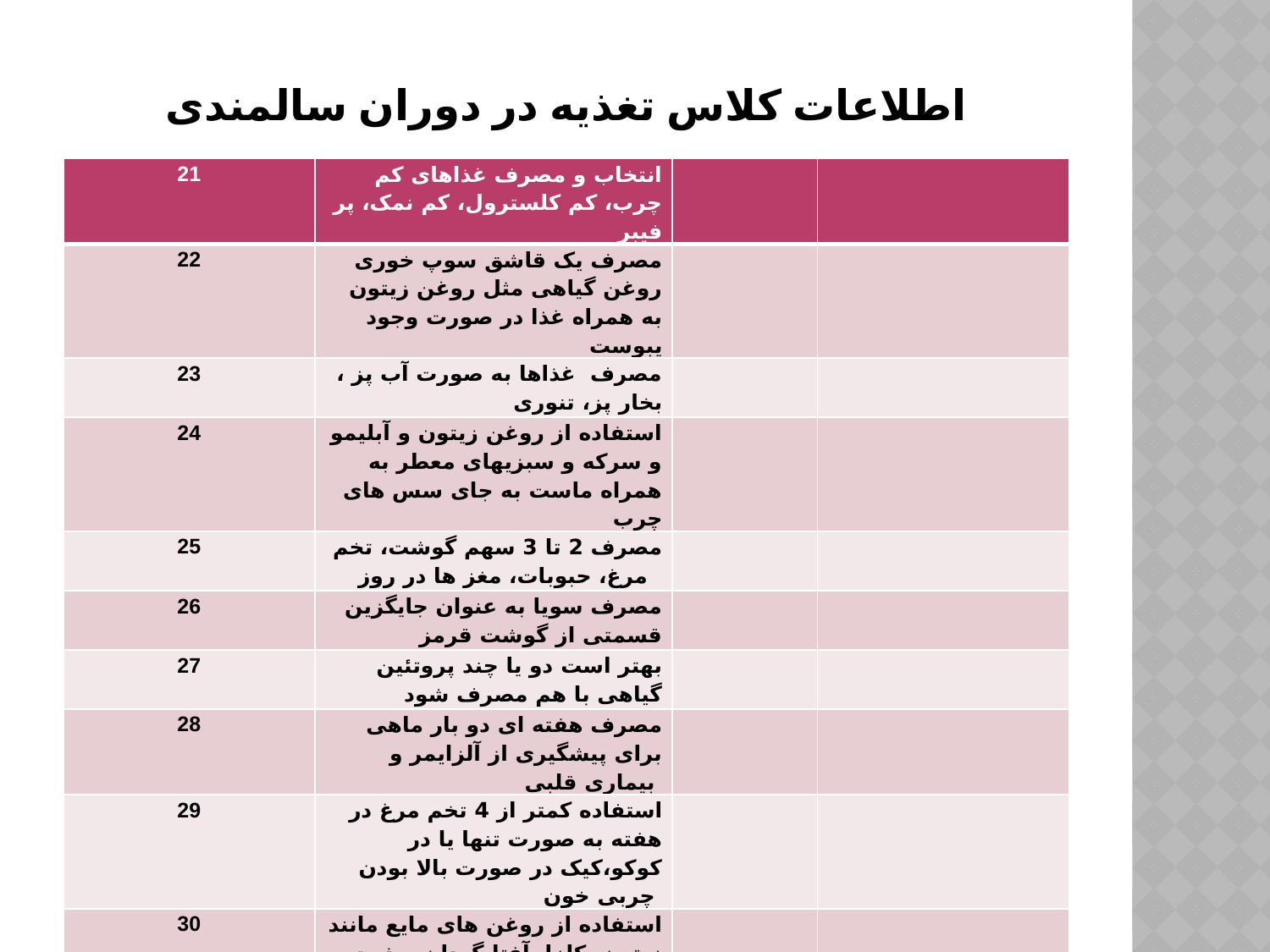

# اطلاعات کلاس تغذیه در دوران سالمندی
| 21 | انتخاب و مصرف غذاهای کم چرب، کم کلسترول، کم نمک، پر فیبر |  |  |
| --- | --- | --- | --- |
| 22 | مصرف یک قاشق سوپ خوری روغن گیاهی مثل روغن زیتون به همراه غذا در صورت وجود یبوست |  |  |
| 23 | مصرف غذاها به صورت آب پز ، بخار پز، تنوری |  |  |
| 24 | استفاده از روغن زیتون و آبلیمو و سرکه و سبزیهای معطر به همراه ماست به جای سس های چرب |  |  |
| 25 | مصرف 2 تا 3 سهم گوشت، تخم مرغ، حبوبات، مغز ها در روز |  |  |
| 26 | مصرف سویا به عنوان جایگزین قسمتی از گوشت قرمز |  |  |
| 27 | بهتر است دو یا چند پروتئین گیاهی با هم مصرف شود |  |  |
| 28 | مصرف هفته ای دو بار ماهی برای پیشگیری از آلزایمر و بیماری قلبی |  |  |
| 29 | استفاده کمتر از 4 تخم مرغ در هفته به صورت تنها یا در کوکو،کیک در صورت بالا بودن چربی خون |  |  |
| 30 | استفاده از روغن های مایع مانند زیتون، کلزا، آفتابگردان و ذرت به جای روغن جامد، کره، مارگارین و چربی های حیوانی |  |  |
| جمع بندی |  |  |  |